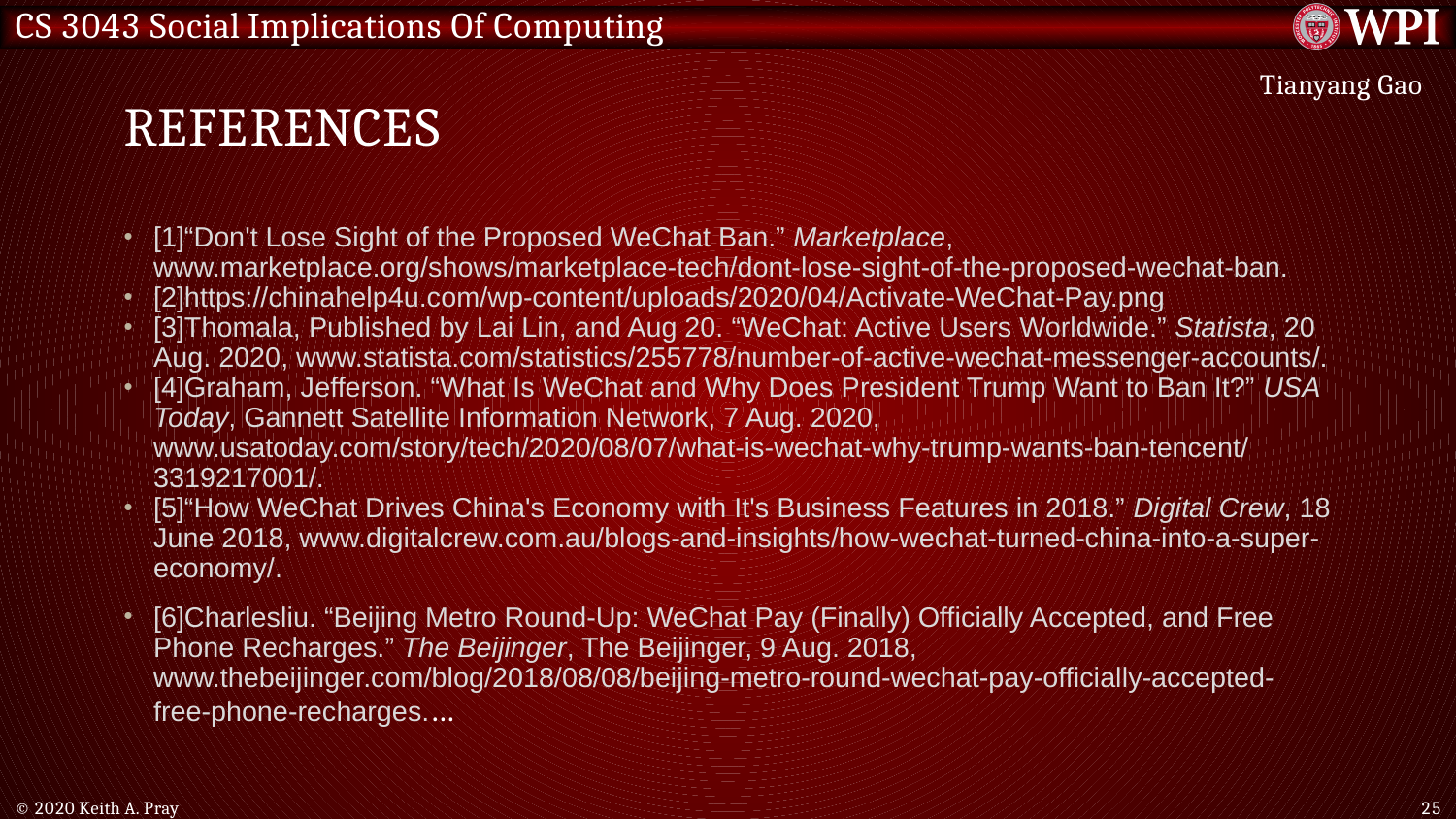

# References
Tianyang Gao
[1]“Don't Lose Sight of the Proposed WeChat Ban.” Marketplace, www.marketplace.org/shows/marketplace-tech/dont-lose-sight-of-the-proposed-wechat-ban.
[2]https://chinahelp4u.com/wp-content/uploads/2020/04/Activate-WeChat-Pay.png
[3]Thomala, Published by Lai Lin, and Aug 20. “WeChat: Active Users Worldwide.” Statista, 20 Aug. 2020, www.statista.com/statistics/255778/number-of-active-wechat-messenger-accounts/.
[4]Graham, Jefferson. “What Is WeChat and Why Does President Trump Want to Ban It?” USA Today, Gannett Satellite Information Network, 7 Aug. 2020, www.usatoday.com/story/tech/2020/08/07/what-is-wechat-why-trump-wants-ban-tencent/3319217001/.
[5]“How WeChat Drives China's Economy with It's Business Features in 2018.” Digital Crew, 18 June 2018, www.digitalcrew.com.au/blogs-and-insights/how-wechat-turned-china-into-a-super-economy/.
[6]Charlesliu. “Beijing Metro Round-Up: WeChat Pay (Finally) Officially Accepted, and Free Phone Recharges.” The Beijinger, The Beijinger, 9 Aug. 2018, www.thebeijinger.com/blog/2018/08/08/beijing-metro-round-wechat-pay-officially-accepted-free-phone-recharges.…
© 2020 Keith A. Pray
25